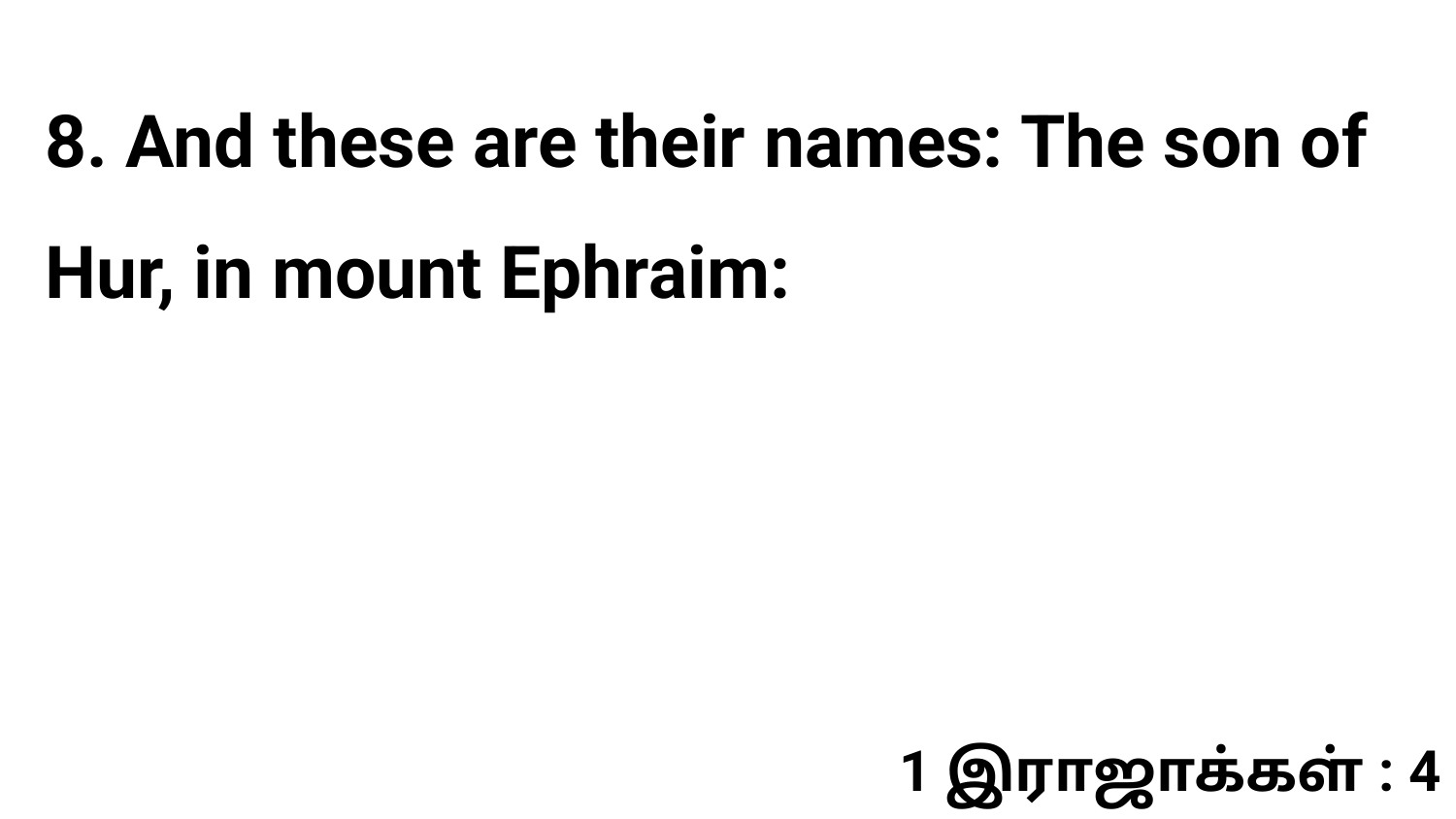

8. And these are their names: The son of Hur, in mount Ephraim:
1 இராஜாக்கள் : 4